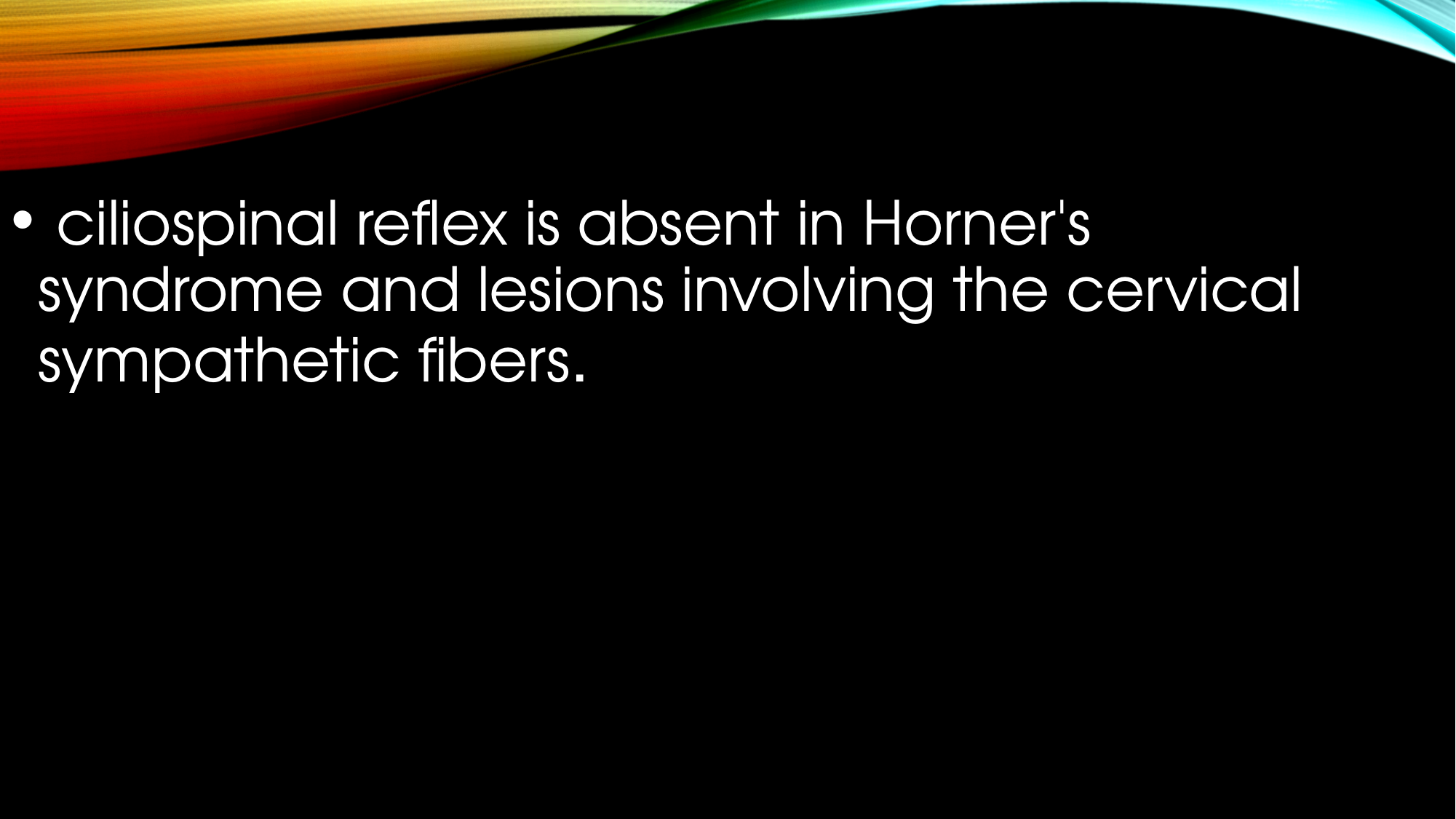

ciliospinal reflex is absent in Horner's syndrome and lesions involving the cervical sympathetic fibers.